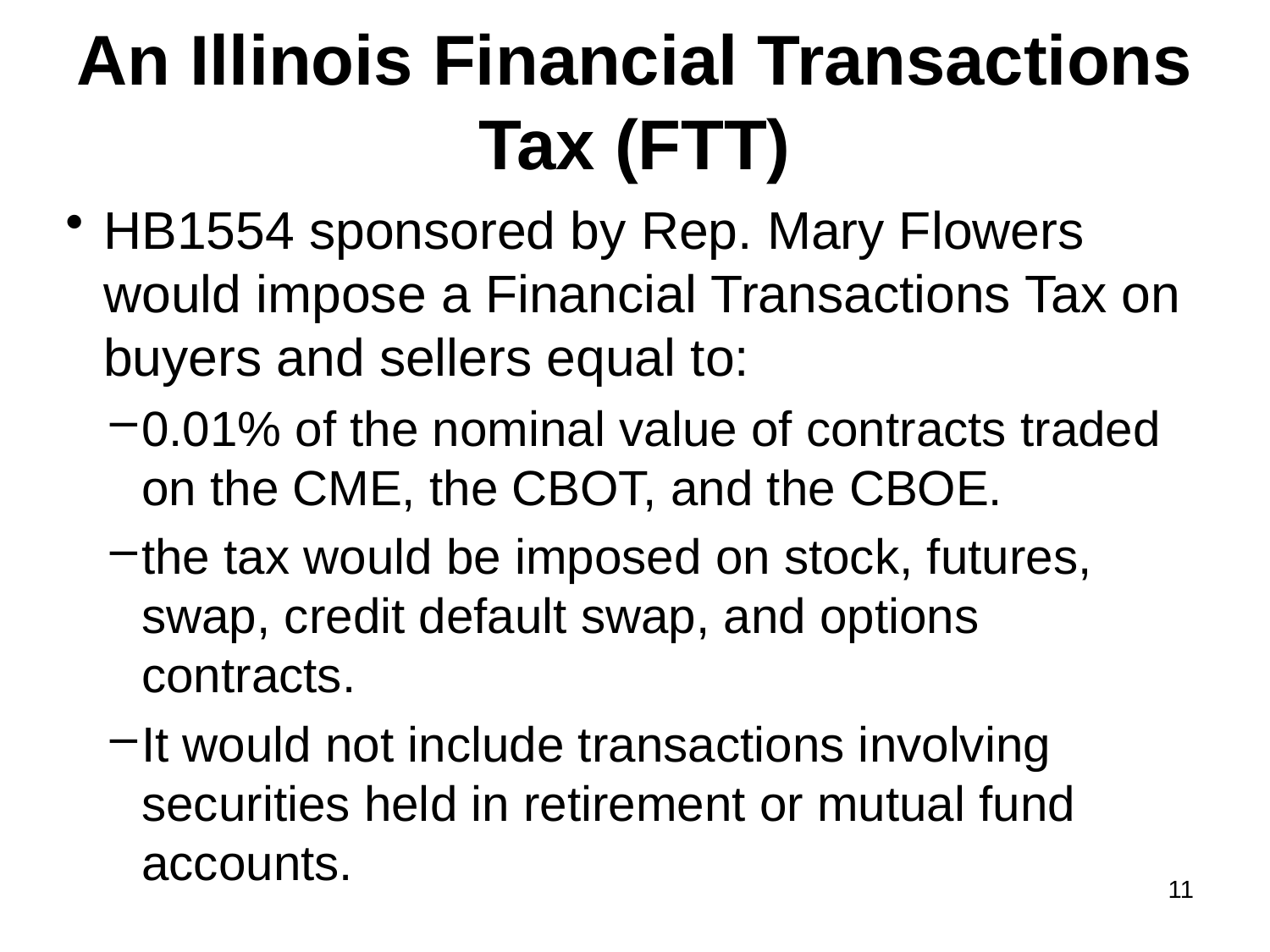

An Illinois Financial Transactions Tax (FTT)
HB1554 sponsored by Rep. Mary Flowers would impose a Financial Transactions Tax on buyers and sellers equal to:
0.01% of the nominal value of contracts traded on the CME, the CBOT, and the CBOE.
the tax would be imposed on stock, futures, swap, credit default swap, and options contracts.
It would not include transactions involving securities held in retirement or mutual fund accounts.

11